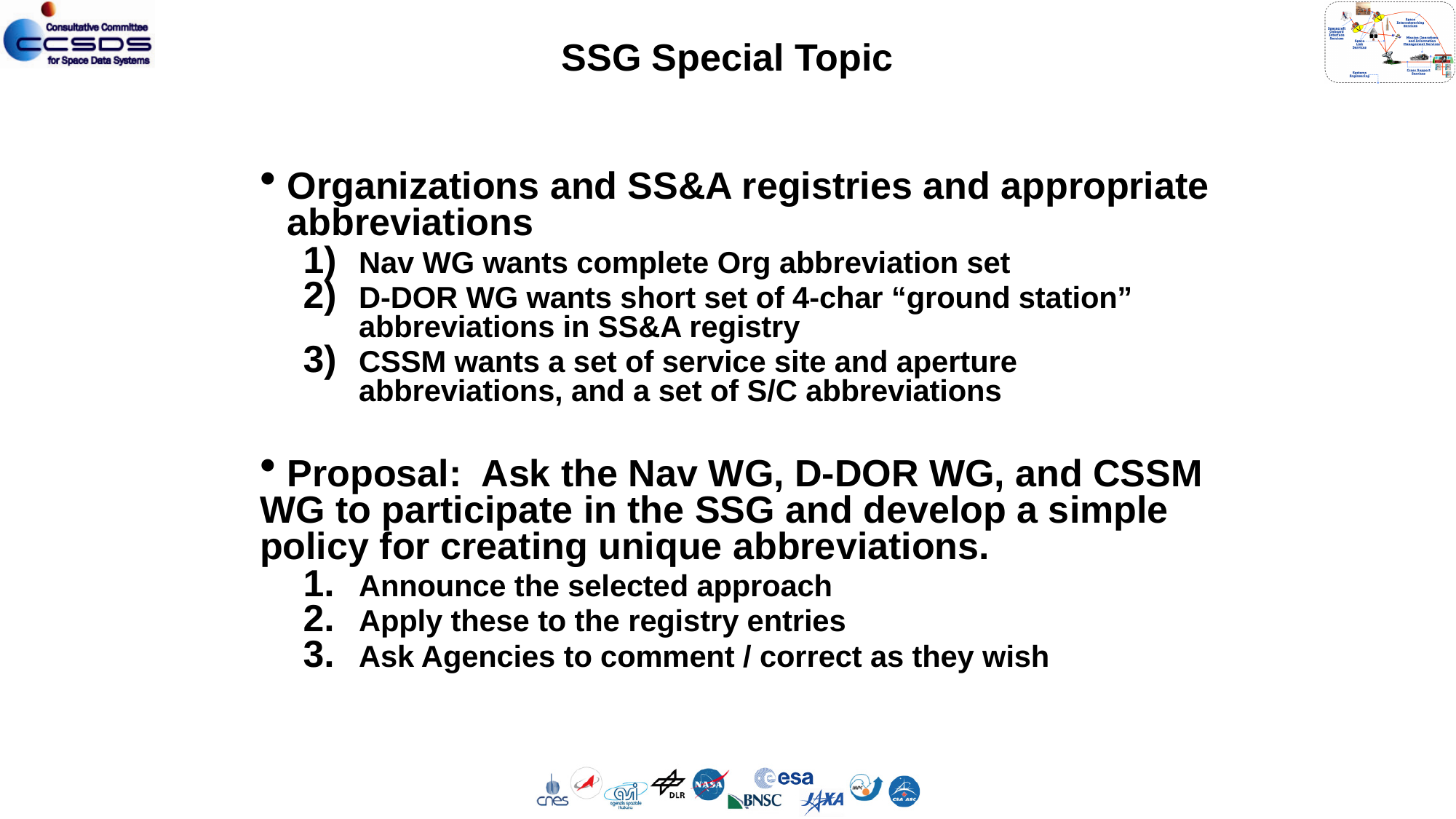

# SSG Special Topic
Organizations and SS&A registries and appropriate abbreviations
Nav WG wants complete Org abbreviation set
D-DOR WG wants short set of 4-char “ground station” abbreviations in SS&A registry
CSSM wants a set of service site and aperture abbreviations, and a set of S/C abbreviations

 Proposal:  Ask the Nav WG, D-DOR WG, and CSSM WG to participate in the SSG and develop a simple policy for creating unique abbreviations.
Announce the selected approach
Apply these to the registry entries
Ask Agencies to comment / correct as they wish